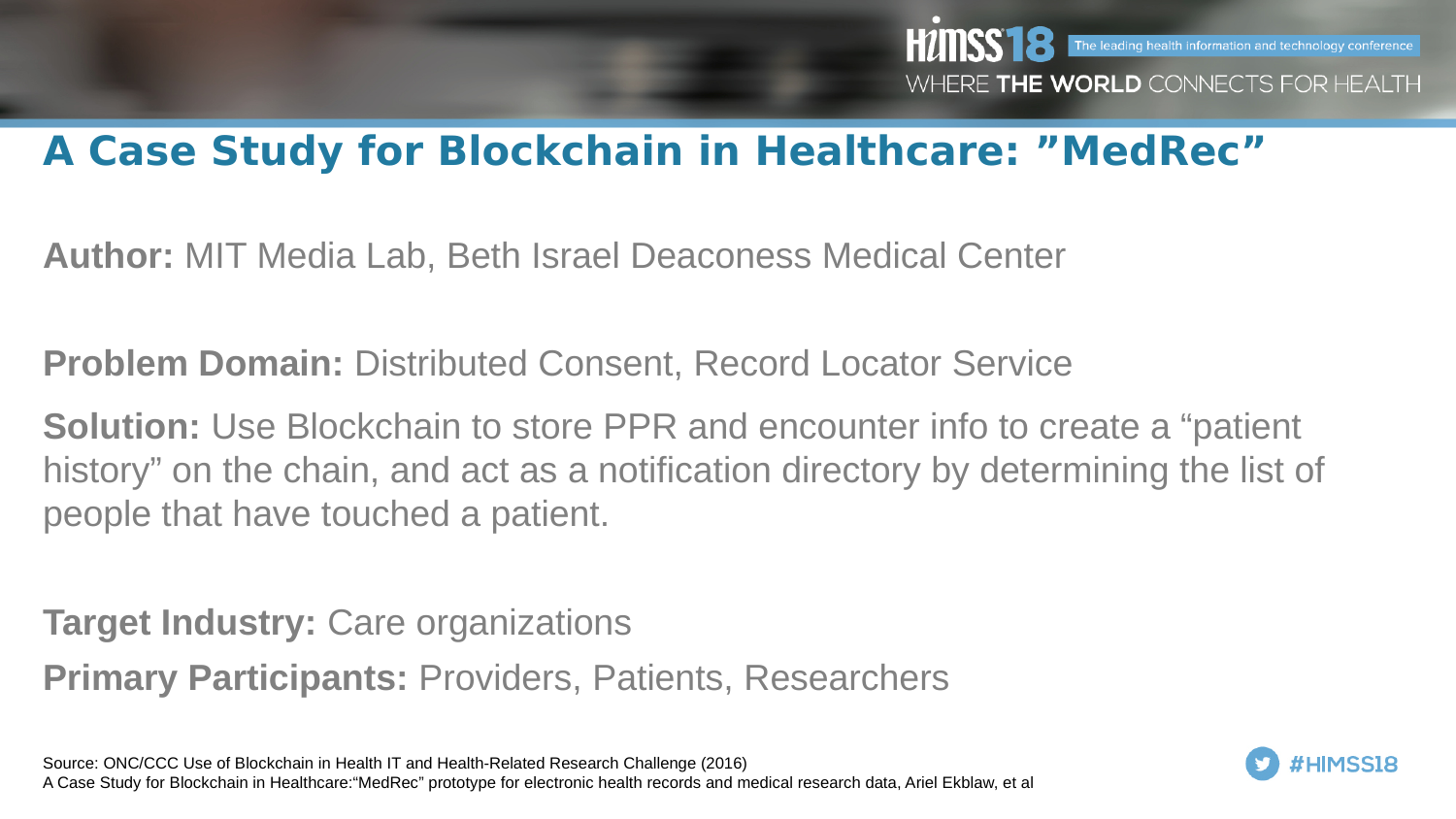

# A Case Study for Blockchain in Healthcare: ”MedRec”
Author: MIT Media Lab, Beth Israel Deaconess Medical Center

Problem Domain: Distributed Consent, Record Locator Service
Solution: Use Blockchain to store PPR and encounter info to create a “patient history” on the chain, and act as a notification directory by determining the list of people that have touched a patient.

Target Industry: Care organizations
Primary Participants: Providers, Patients, Researchers
Source: ONC/CCC Use of Blockchain in Health IT and Health-Related Research Challenge (2016)
A Case Study for Blockchain in Healthcare:“MedRec” prototype for electronic health records and medical research data, Ariel Ekblaw, et al